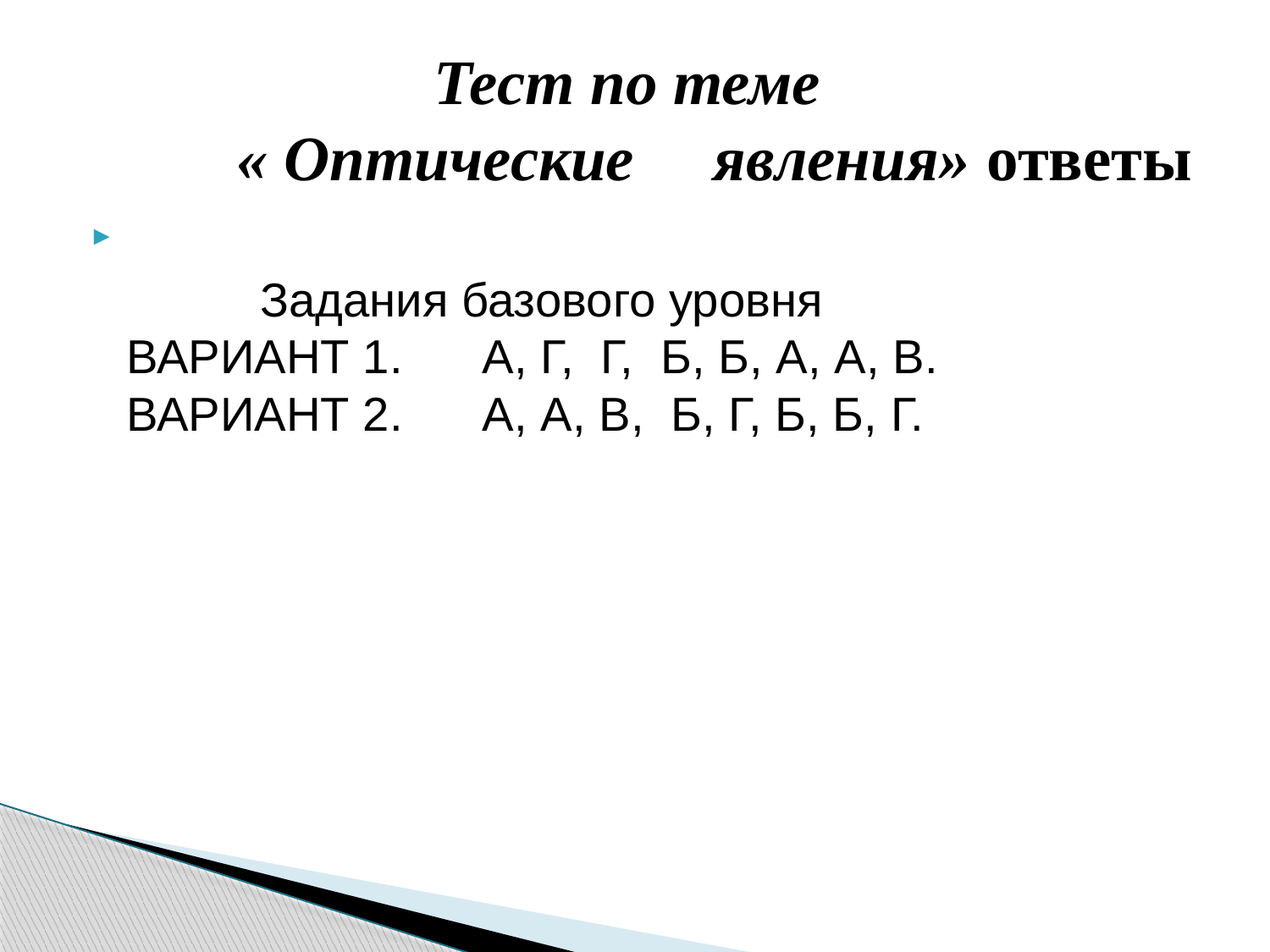

# Тест по теме « Оптические     явления» ответы
          Задания базового уровня
ВАРИАНТ 1.      А, Г,  Г,  Б, Б, А, А, В.
ВАРИАНТ 2.      А, А, В,  Б, Г, Б, Б, Г.